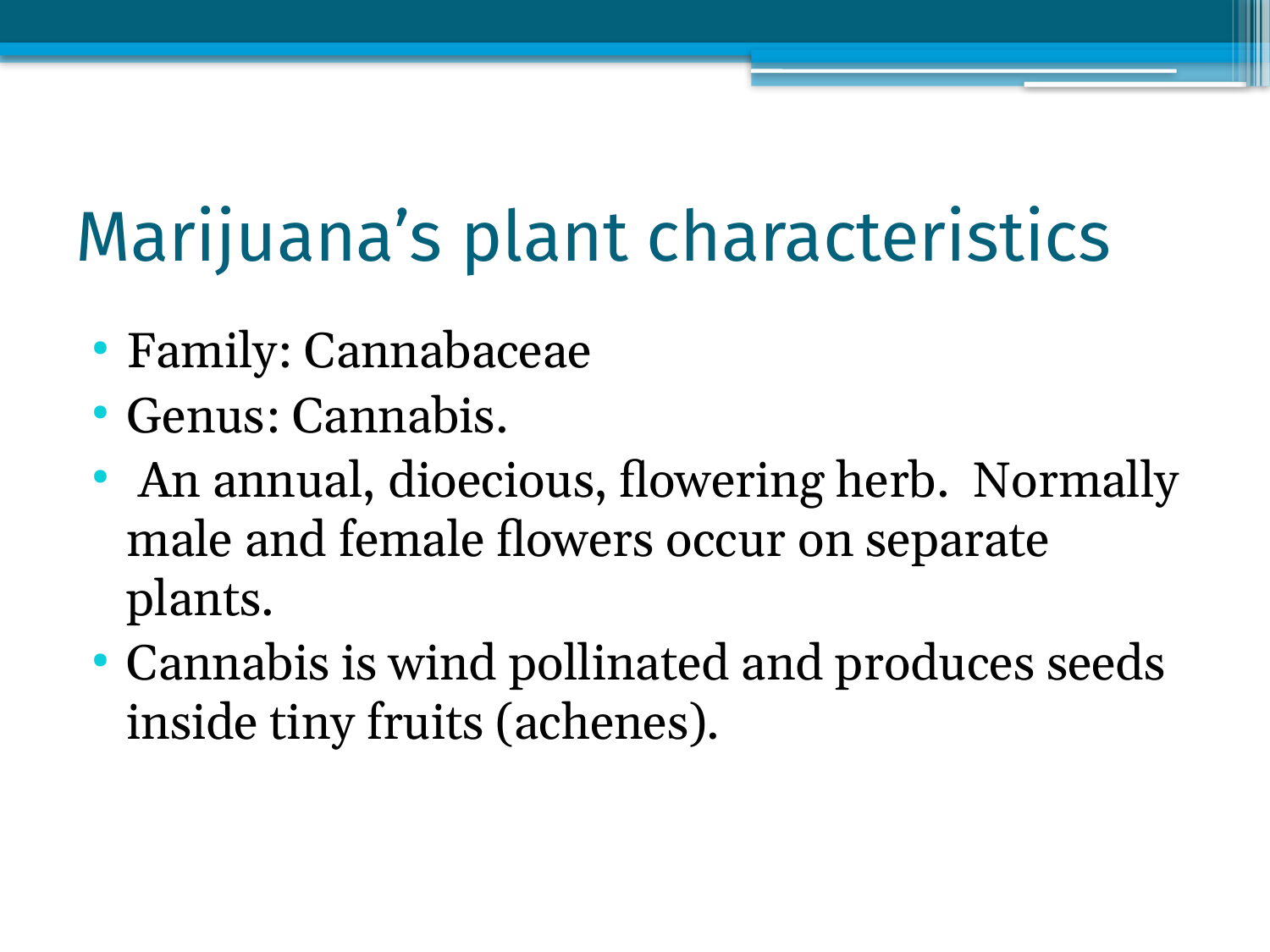

# Marijuana’s plant characteristics
Family: Cannabaceae
Genus: Cannabis.
 An annual, dioecious, flowering herb.  Normally male and female flowers occur on separate plants.
Cannabis is wind pollinated and produces seeds inside tiny fruits (achenes).